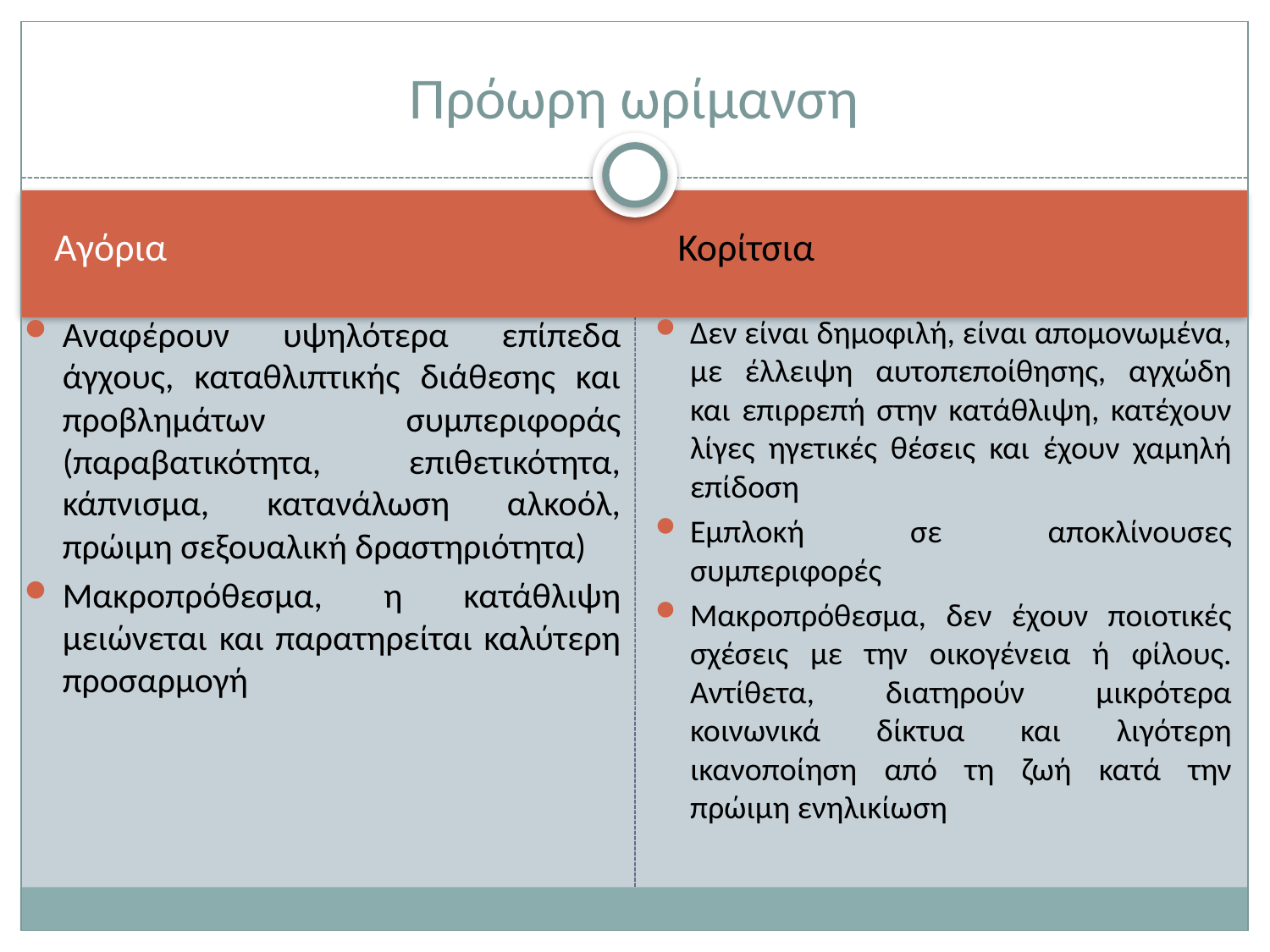

# Πρόωρη ωρίμανση
Αγόρια
Κορίτσια
Αναφέρουν υψηλότερα επίπεδα άγχους, καταθλιπτικής διάθεσης και προβλημάτων συμπεριφοράς (παραβατικότητα, επιθετικότητα, κάπνισμα, κατανάλωση αλκοόλ, πρώιμη σεξουαλική δραστηριότητα)
Μακροπρόθεσμα, η κατάθλιψη μειώνεται και παρατηρείται καλύτερη προσαρμογή

Δεν είναι δημοφιλή, είναι απομονωμένα, με έλλειψη αυτοπεποίθησης, αγχώδη και επιρρεπή στην κατάθλιψη, κατέχουν λίγες ηγετικές θέσεις και έχουν χαμηλή επίδοση
Εμπλοκή σε αποκλίνουσες συμπεριφορές
Μακροπρόθεσμα, δεν έχουν ποιοτικές σχέσεις με την οικογένεια ή φίλους. Αντίθετα, διατηρούν μικρότερα κοινωνικά δίκτυα και λιγότερη ικανοποίηση από τη ζωή κατά την πρώιμη ενηλικίωση